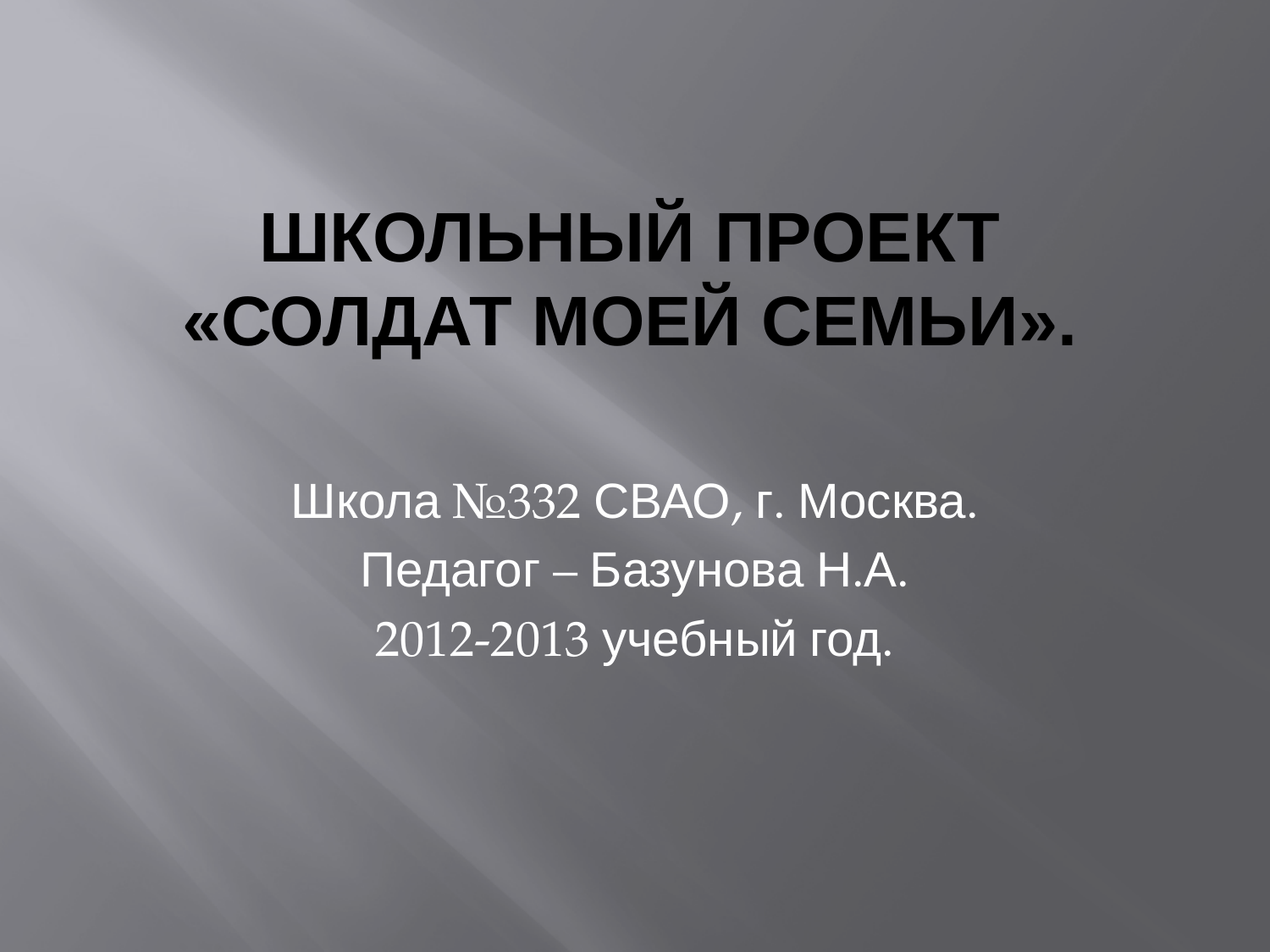

# Школьный проект «Солдат моей семьи».
Школа №332 СВАО, г. Москва.
Педагог – Базунова Н.А.
2012-2013 учебный год.